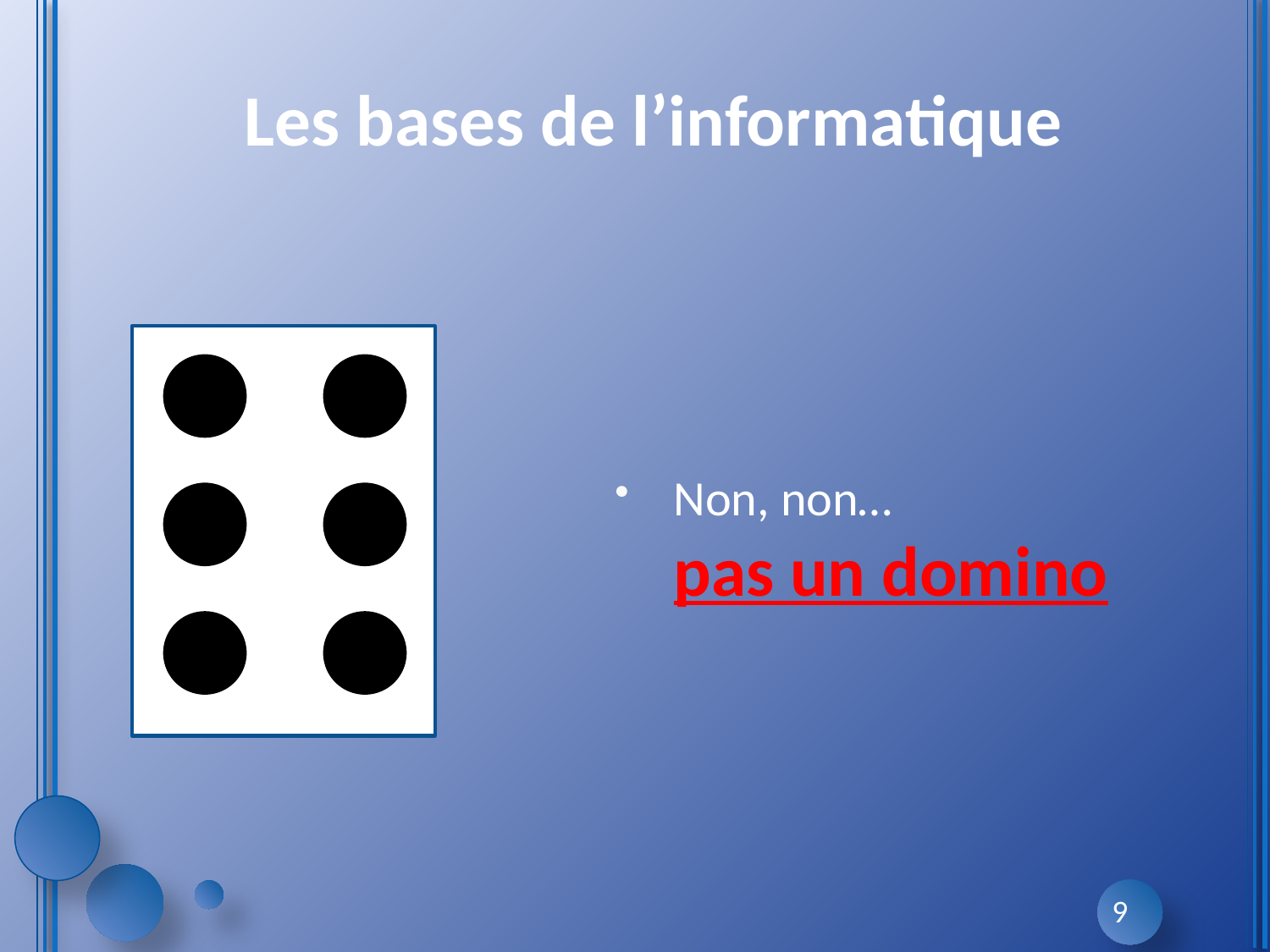

# Les bases de l’informatique

Non, non…
pas un domino
9